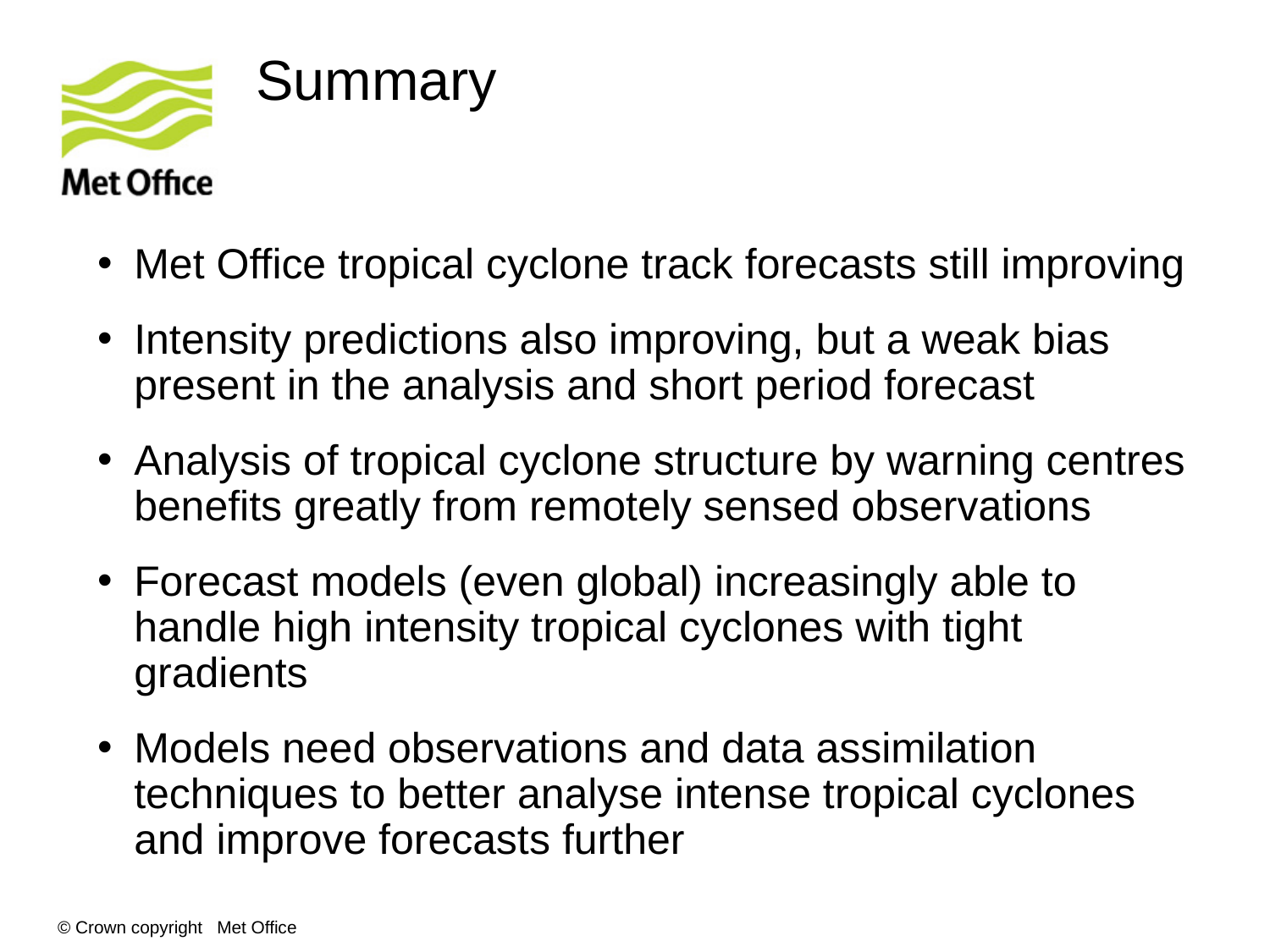

# Summary
Met Office tropical cyclone track forecasts still improving
Intensity predictions also improving, but a weak bias present in the analysis and short period forecast
Analysis of tropical cyclone structure by warning centres benefits greatly from remotely sensed observations
Forecast models (even global) increasingly able to handle high intensity tropical cyclones with tight gradients
Models need observations and data assimilation techniques to better analyse intense tropical cyclones and improve forecasts further

© Crown copyright   Met Office